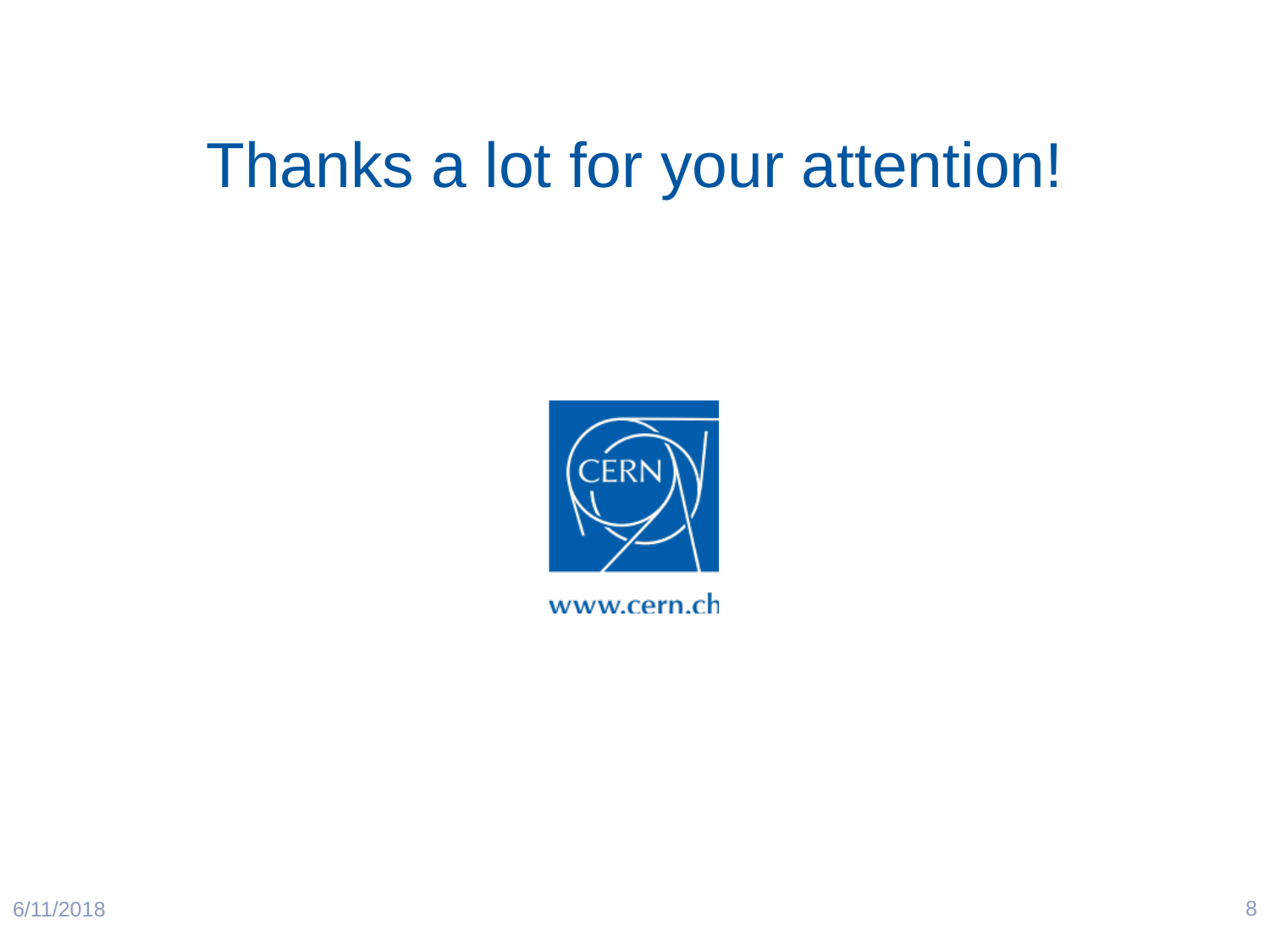

Thanks a lot for your attention!
8
6/11/2018